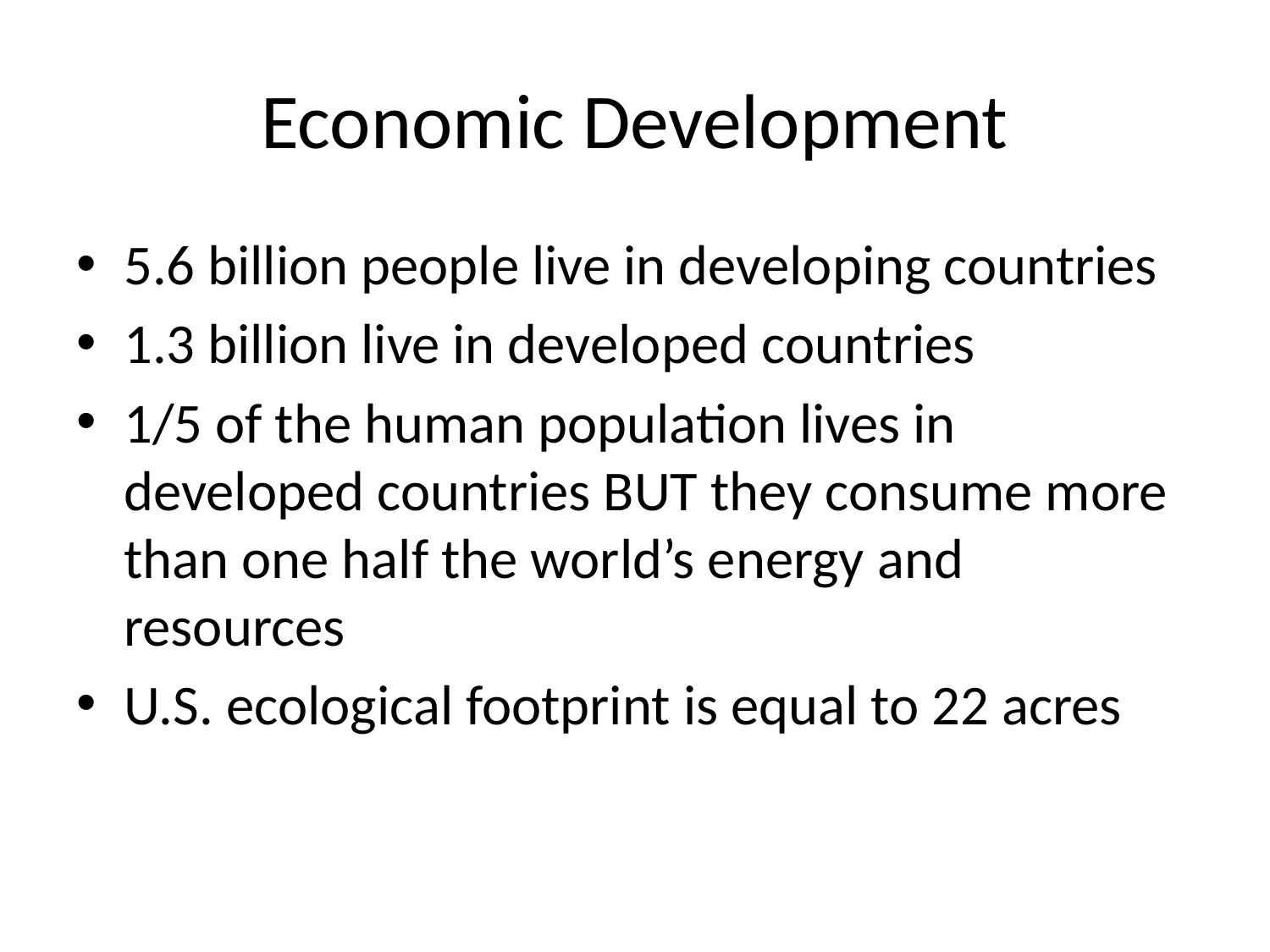

# Economic Development
5.6 billion people live in developing countries
1.3 billion live in developed countries
1/5 of the human population lives in developed countries BUT they consume more than one half the world’s energy and resources
U.S. ecological footprint is equal to 22 acres